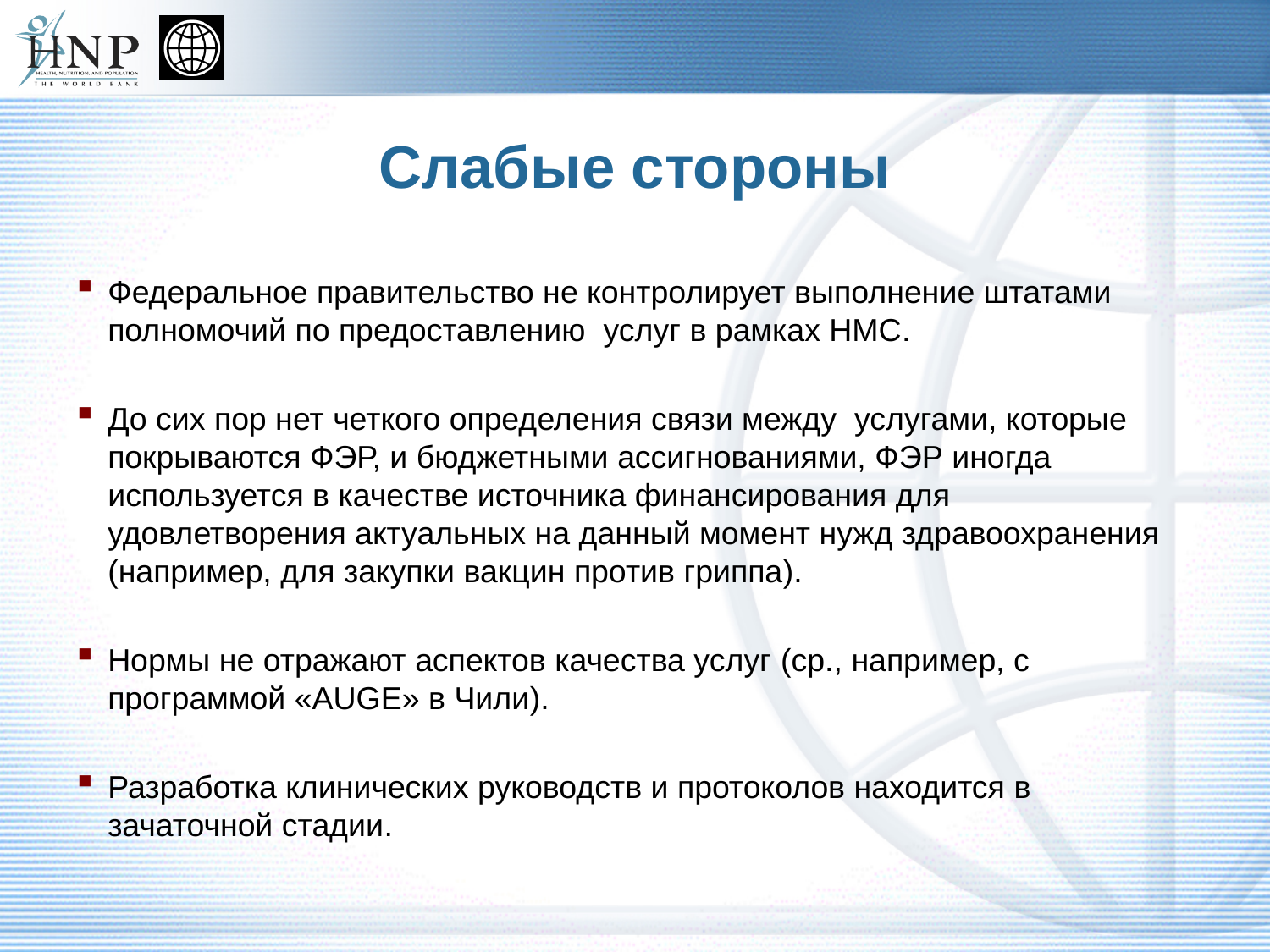

# Слабые стороны
Федеральное правительство не контролирует выполнение штатами полномочий по предоставлению  услуг в рамках НМС.

До сих пор нет четкого определения связи между  услугами, которые покрываются ФЭР, и бюджетными ассигнованиями, ФЭР иногда используется в качестве источника финансирования для удовлетворения актуальных на данный момент нужд здравоохранения (например, для закупки вакцин против гриппа).

Нормы не отражают аспектов качества услуг (ср., например, с программой «AUGE» в Чили).

Разработка клинических руководств и протоколов находится в зачаточной стадии.